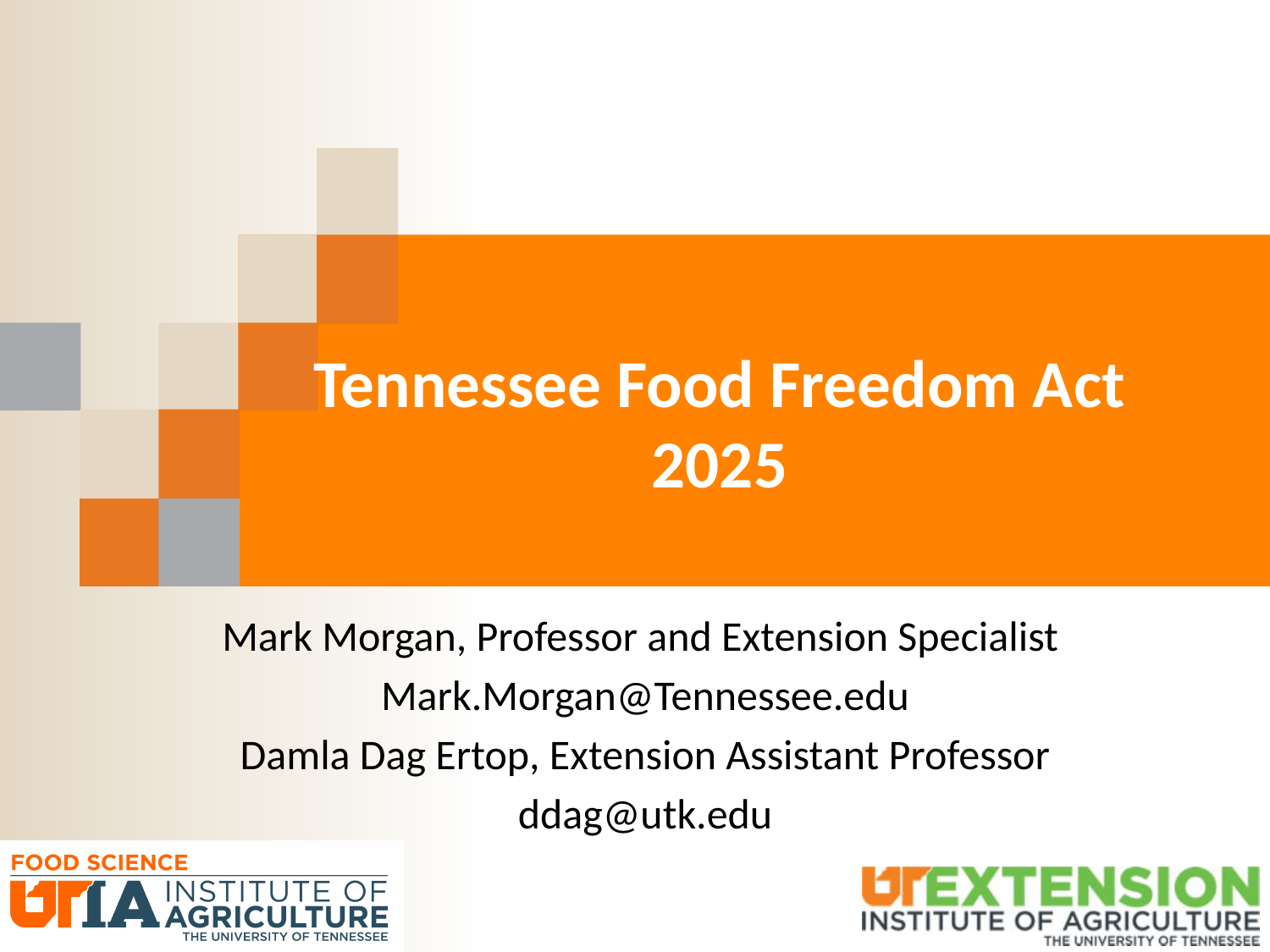

# Tennessee Food Freedom Act 2025
Mark Morgan, Professor and Extension Specialist
Mark.Morgan@Tennessee.edu
Damla Dag Ertop, Extension Assistant Professor
ddag@utk.edu